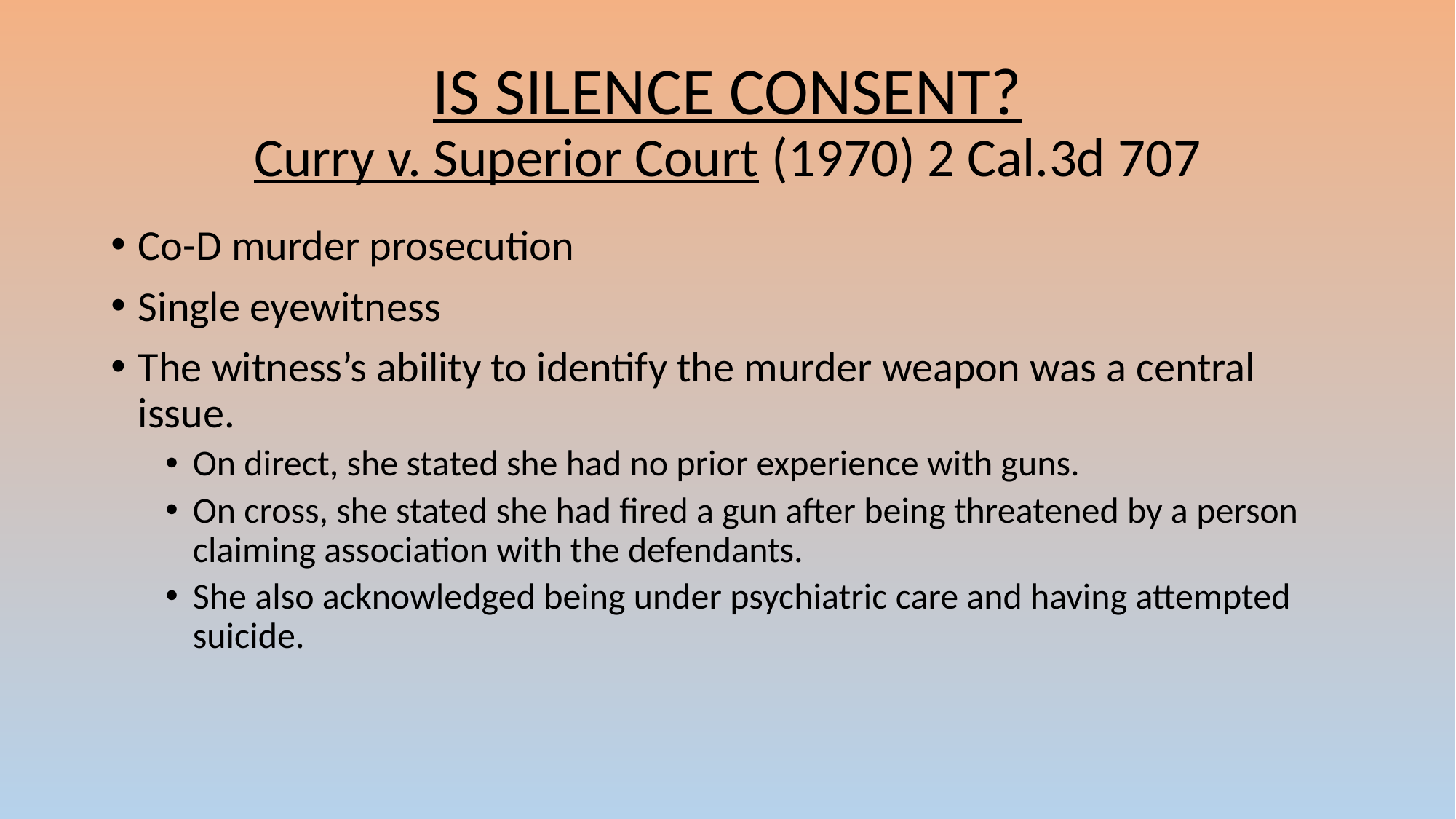

# IS SILENCE CONSENT? Curry v. Superior Court (1970) 2 Cal.3d 707
Co-D murder prosecution
Single eyewitness
The witness’s ability to identify the murder weapon was a central issue.
On direct, she stated she had no prior experience with guns.
On cross, she stated she had fired a gun after being threatened by a person claiming association with the defendants.
She also acknowledged being under psychiatric care and having attempted suicide.